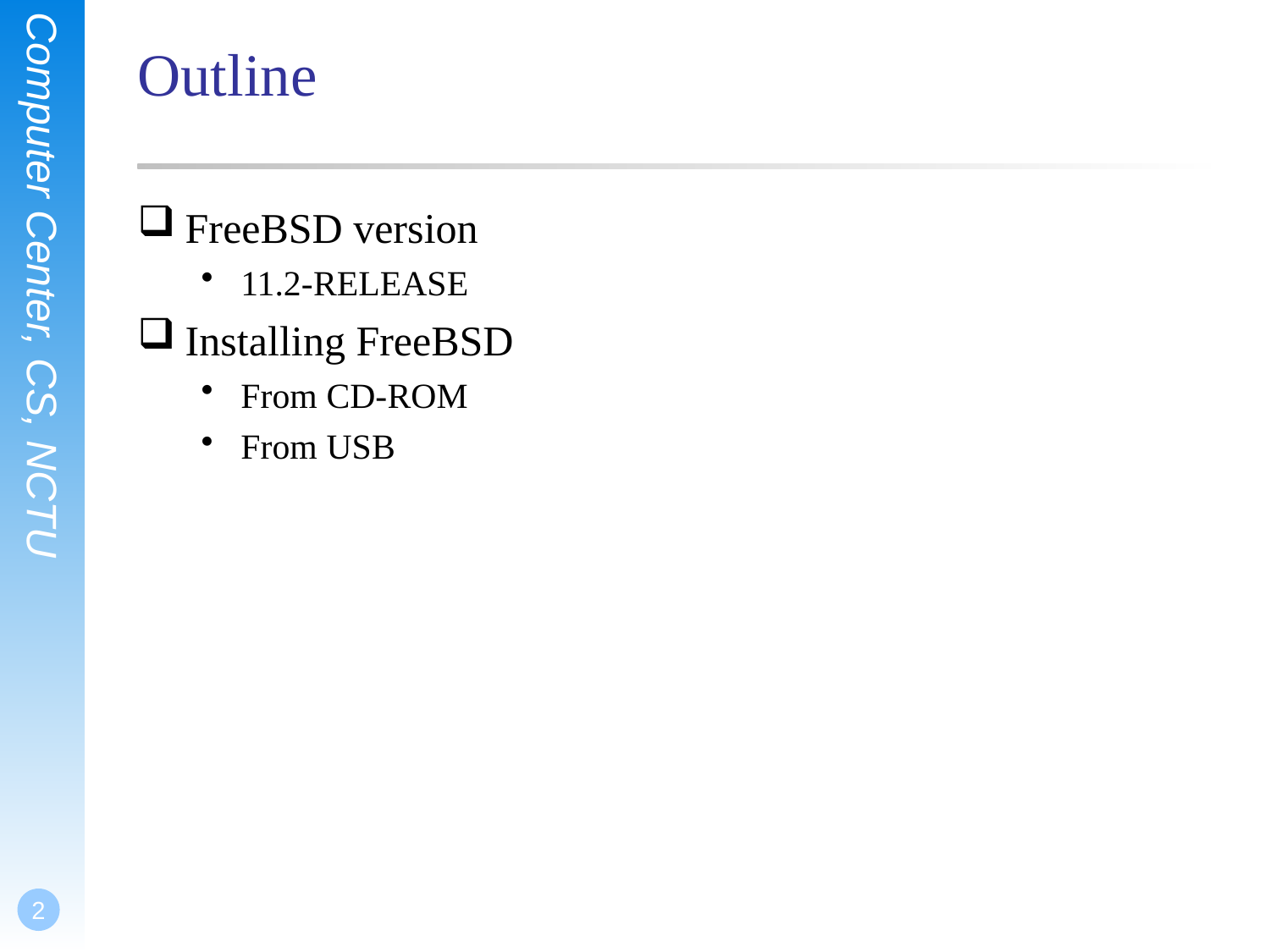

# Outline
FreeBSD version
11.2-RELEASE
Installing FreeBSD
From CD-ROM
From USB